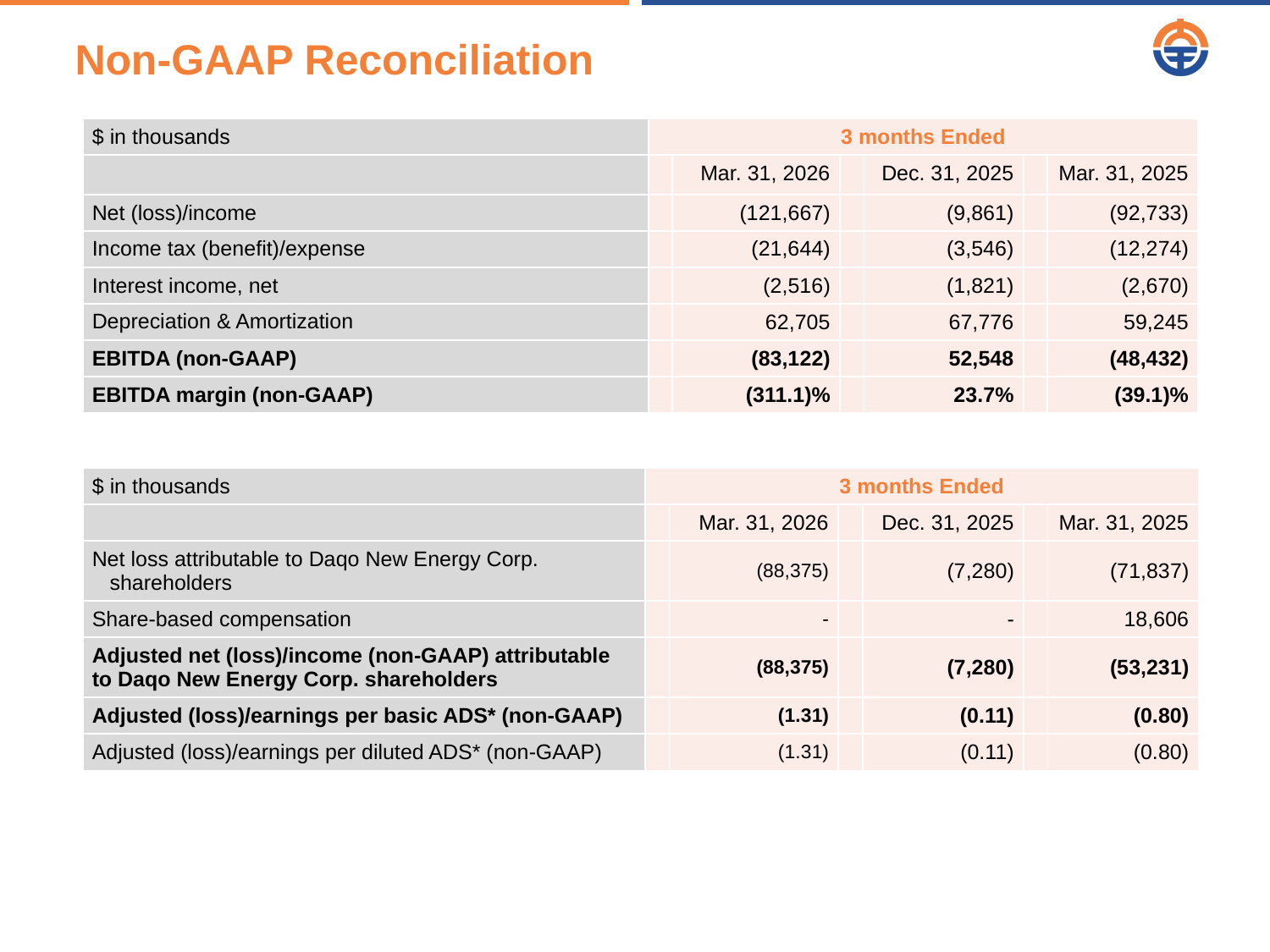

Non-GAAP Reconciliation
| $ in thousands | 3 months Ended |  |  |  |  |  |
| --- | --- | --- | --- | --- | --- | --- |
|  |  | Mar. 31, 2026 |  | Dec. 31, 2025 |  | Mar. 31, 2025 |
| Net (loss)/income |  | (121,667) |  | (9,861) |  | (92,733) |
| Income tax (benefit)/expense |  | (21,644) |  | (3,546) |  | (12,274) |
| Interest income, net |  | (2,516) |  | (1,821) |  | (2,670) |
| Depreciation & Amortization |  | 62,705 |  | 67,776 |  | 59,245 |
| EBITDA (non-GAAP) |  | (83,122) |  | 52,548 |  | (48,432) |
| EBITDA margin (non-GAAP) |  | (311.1)% |  | 23.7% |  | (39.1)% |
| $ in thousands | 3 months Ended |  |  |  |  |  |
| --- | --- | --- | --- | --- | --- | --- |
|  |  | Mar. 31, 2026 |  | Dec. 31, 2025 |  | Mar. 31, 2025 |
| Net loss attributable to Daqo New Energy Corp. shareholders |  | (88,375) |  | (7,280) |  | (71,837) |
| Share-based compensation |  | - |  | - |  | 18,606 |
| Adjusted net (loss)/income (non-GAAP) attributable to Daqo New Energy Corp. shareholders |  | (88,375) |  | (7,280) |  | (53,231) |
| Adjusted (loss)/earnings per basic ADS\* (non-GAAP) |  | (1.31) |  | (0.11) |  | (0.80) |
| Adjusted (loss)/earnings per diluted ADS\* (non-GAAP) |  | (1.31) |  | (0.11) |  | (0.80) |
14